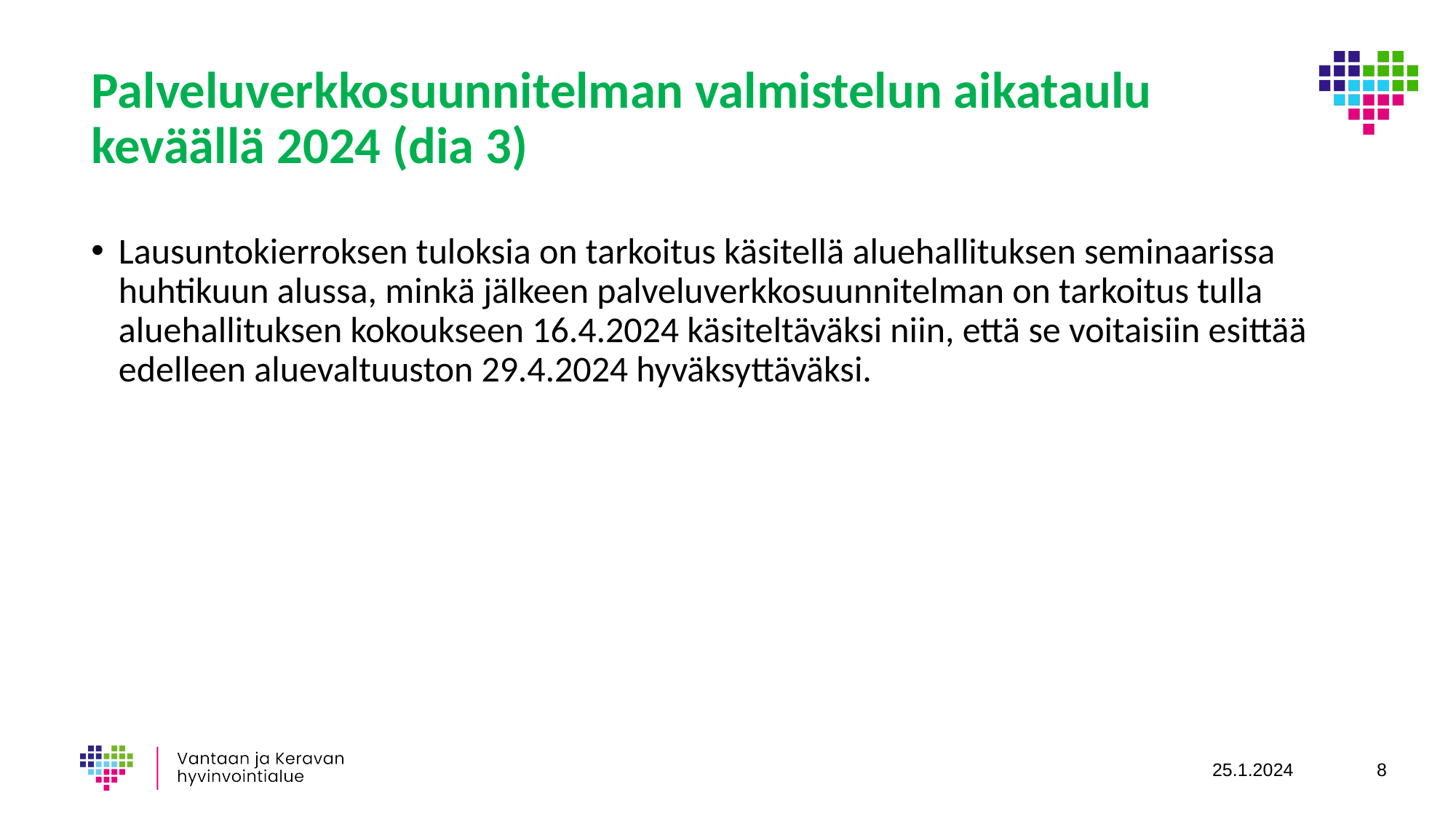

# Palveluverkkosuunnitelman valmistelun aikataulu keväällä 2024 (dia 3)
Lausuntokierroksen tuloksia on tarkoitus käsitellä aluehallituksen seminaarissa huhtikuun alussa, minkä jälkeen palveluverkkosuunnitelman on tarkoitus tulla aluehallituksen kokoukseen 16.4.2024 käsiteltäväksi niin, että se voitaisiin esittää edelleen aluevaltuuston 29.4.2024 hyväksyttäväksi.

25.1.2024
8